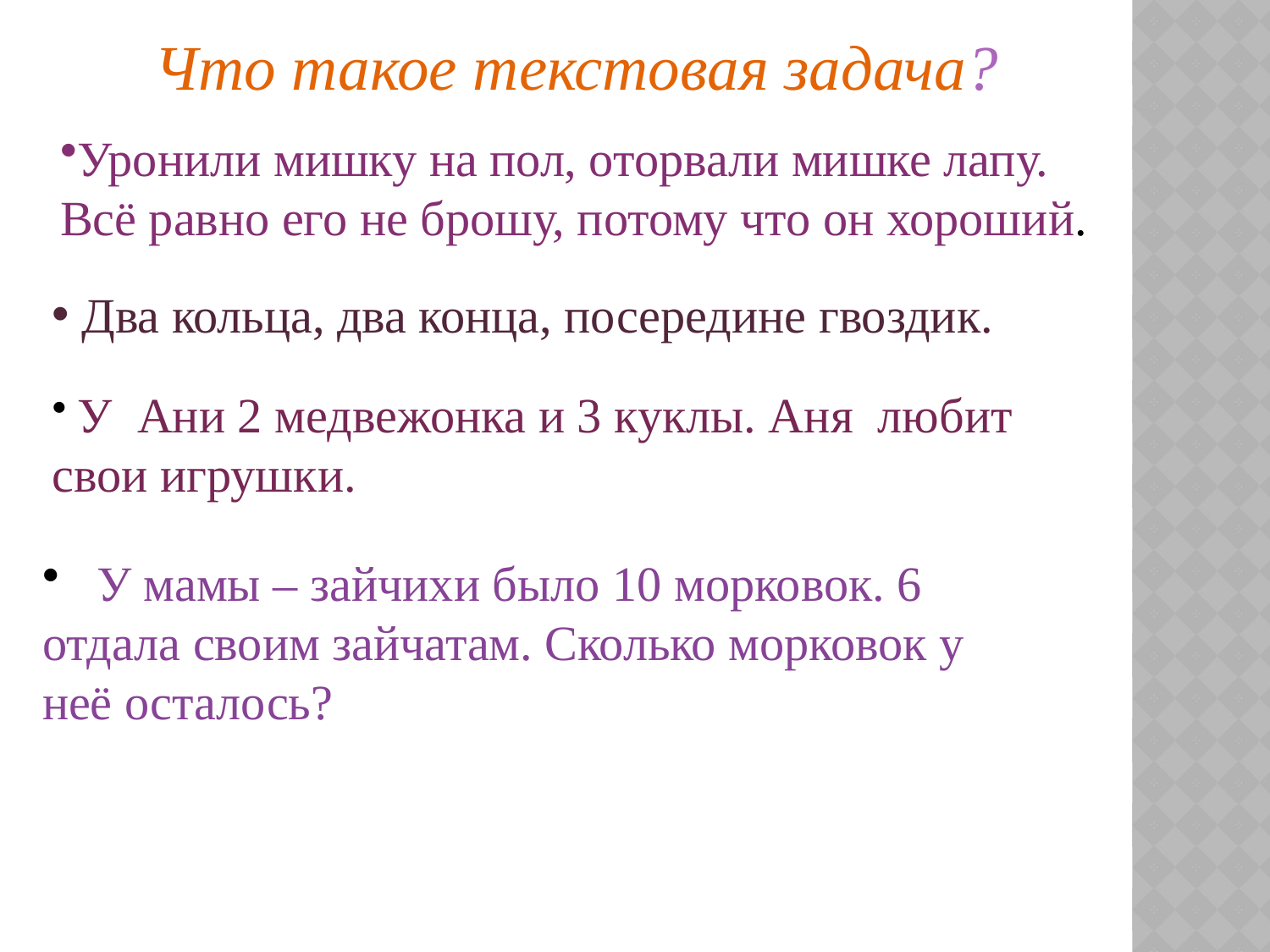

Что такое текстовая задача?

Уронили мишку на пол, оторвали мишке лапу. Всё равно его не брошу, потому что он хороший.
 Два кольца, два конца, посередине гвоздик.
 У  Ани 2 медвежонка и 3 куклы. Аня  любит     свои игрушки.
   У мамы – зайчихи было 10 морковок. 6 отдала своим зайчатам. Сколько морковок у неё осталось?